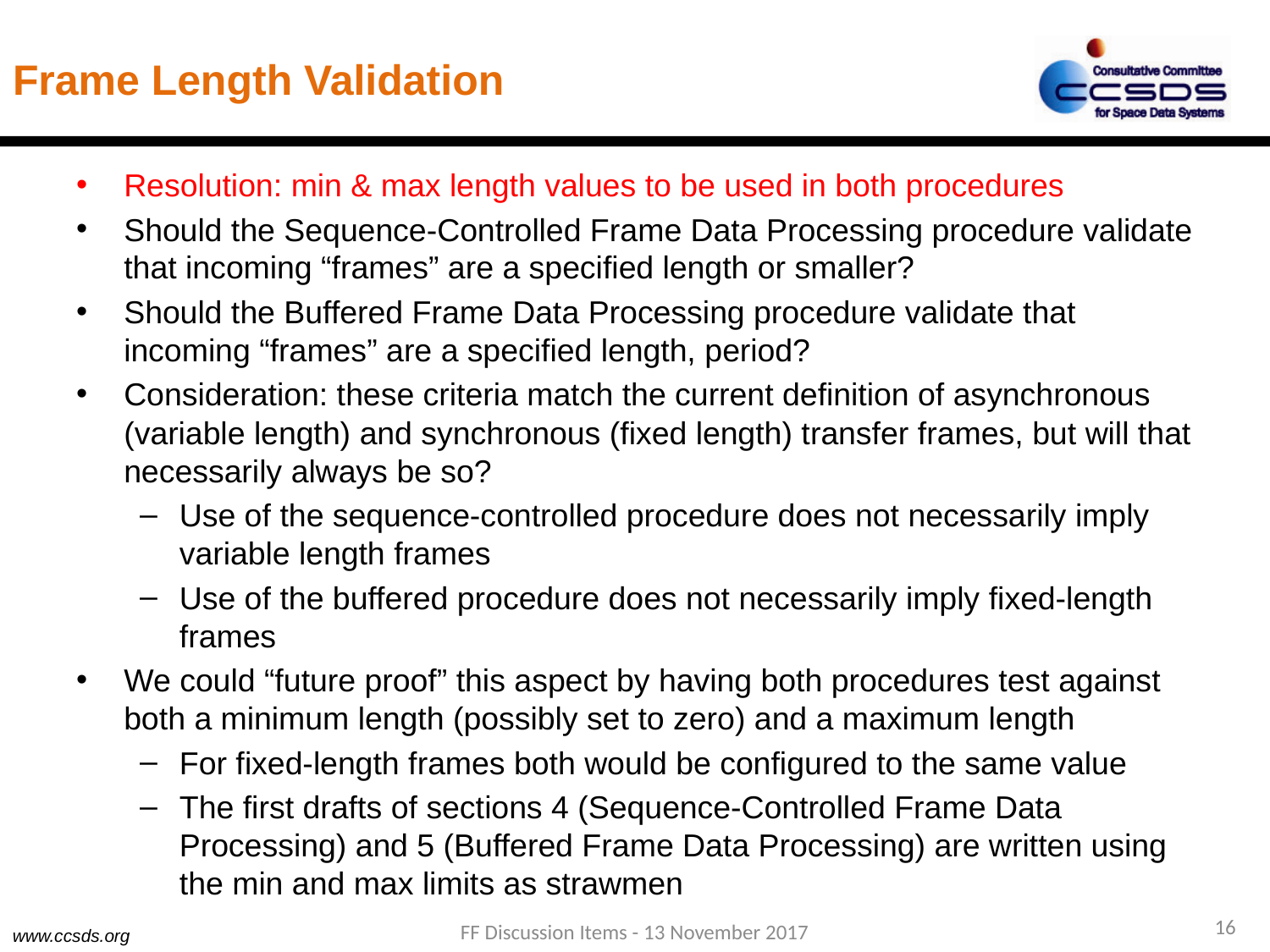

# Frame Length Validation
Resolution: min & max length values to be used in both procedures
Should the Sequence-Controlled Frame Data Processing procedure validate that incoming “frames” are a specified length or smaller?
Should the Buffered Frame Data Processing procedure validate that incoming “frames” are a specified length, period?
Consideration: these criteria match the current definition of asynchronous (variable length) and synchronous (fixed length) transfer frames, but will that necessarily always be so?
Use of the sequence-controlled procedure does not necessarily imply variable length frames
Use of the buffered procedure does not necessarily imply fixed-length frames
We could “future proof” this aspect by having both procedures test against both a minimum length (possibly set to zero) and a maximum length
For fixed-length frames both would be configured to the same value
The first drafts of sections 4 (Sequence-Controlled Frame Data Processing) and 5 (Buffered Frame Data Processing) are written using the min and max limits as strawmen

16
FF Discussion Items - 13 November 2017